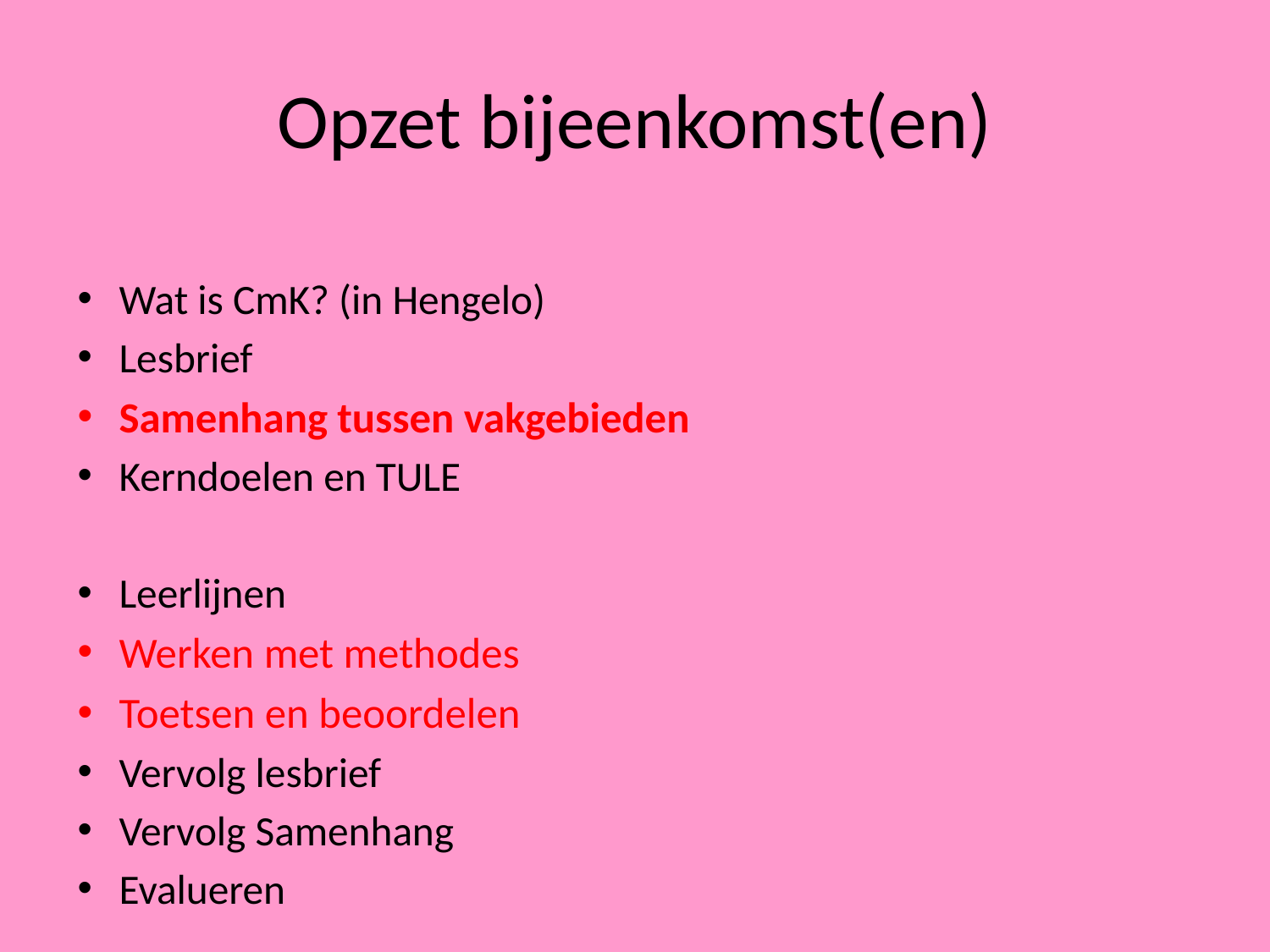

# Opzet bijeenkomst(en)
Wat is CmK? (in Hengelo)
Lesbrief
Samenhang tussen vakgebieden
Kerndoelen en TULE

Leerlijnen
Werken met methodes
Toetsen en beoordelen
Vervolg lesbrief
Vervolg Samenhang
Evalueren